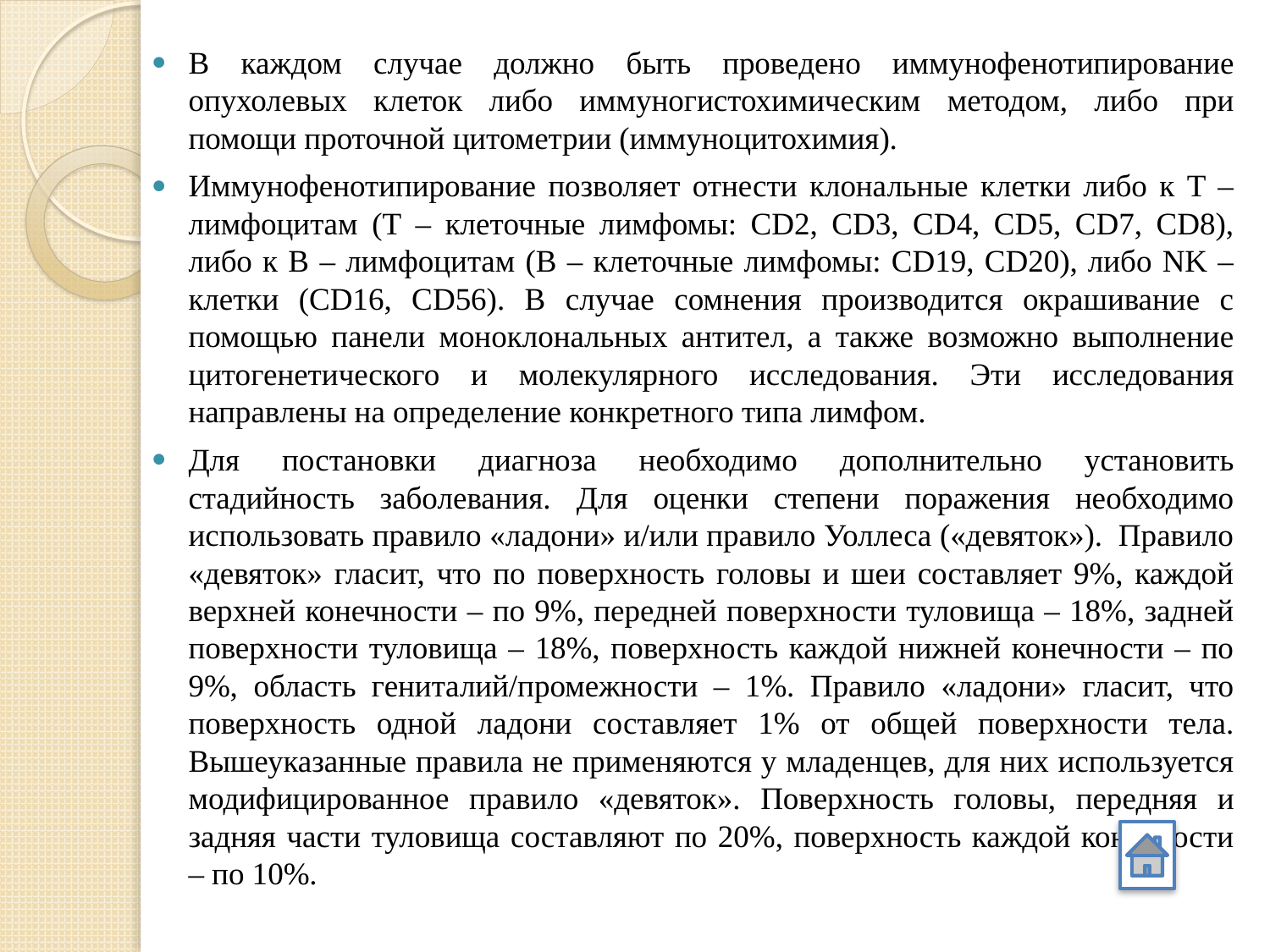

В каждом случае должно быть проведено иммунофенотипирование опухолевых клеток либо иммуногистохимическим методом, либо при помощи проточной цитометрии (иммуноцитохимия).
Иммунофенотипирование позволяет отнести клональные клетки либо к Т – лимфоцитам (Т – клеточные лимфомы: CD2, CD3, CD4, CD5, CD7, CD8), либо к В – лимфоцитам (В – клеточные лимфомы: CD19, CD20), либо NK – клетки (CD16, CD56). В случае сомнения производится окрашивание с помощью панели моноклональных антител, а также возможно выполнение цитогенетического и молекулярного исследования. Эти исследования направлены на определение конкретного типа лимфом.
Для постановки диагноза необходимо дополнительно установить стадийность заболевания. Для оценки степени поражения необходимо использовать правило «ладони» и/или правило Уоллеса («девяток»).  Правило «девяток» гласит, что по поверхность головы и шеи составляет 9%, каждой верхней конечности – по 9%, передней поверхности туловища – 18%, задней поверхности туловища – 18%, поверхность каждой нижней конечности – по 9%, область гениталий/промежности – 1%. Правило «ладони» гласит, что поверхность одной ладони составляет 1% от общей поверхности тела. Вышеуказанные правила не применяются у младенцев, для них используется модифицированное правило «девяток». Поверхность головы, передняя и задняя части туловища составляют по 20%, поверхность каждой конечности – по 10%.